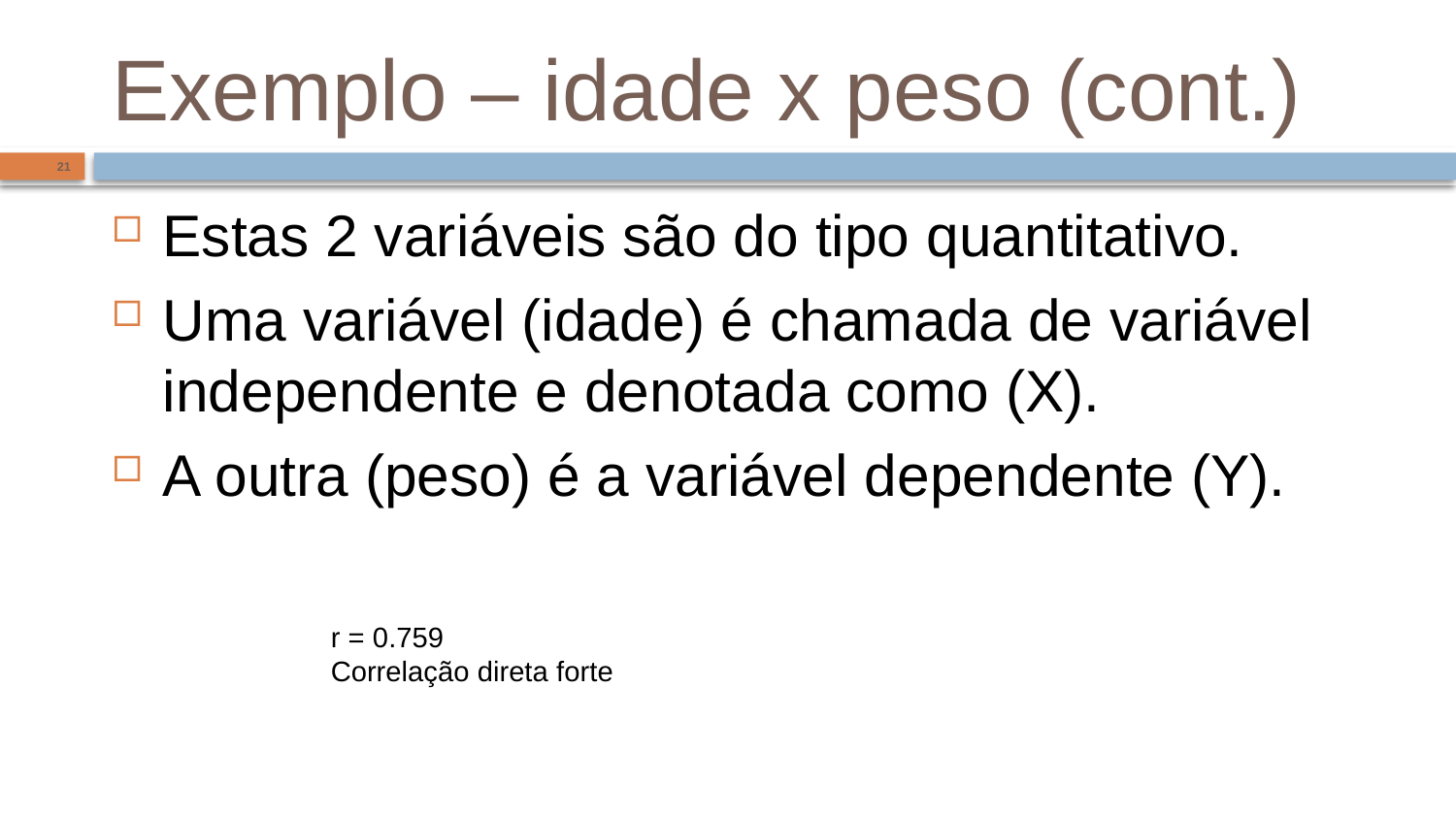

# Exemplo – idade x peso (cont.)
21
Estas 2 variáveis são do tipo quantitativo.
Uma variável (idade) é chamada de variável independente e denotada como (X).
A outra (peso) é a variável dependente (Y).
r = 0.759​
Correlação direta forte